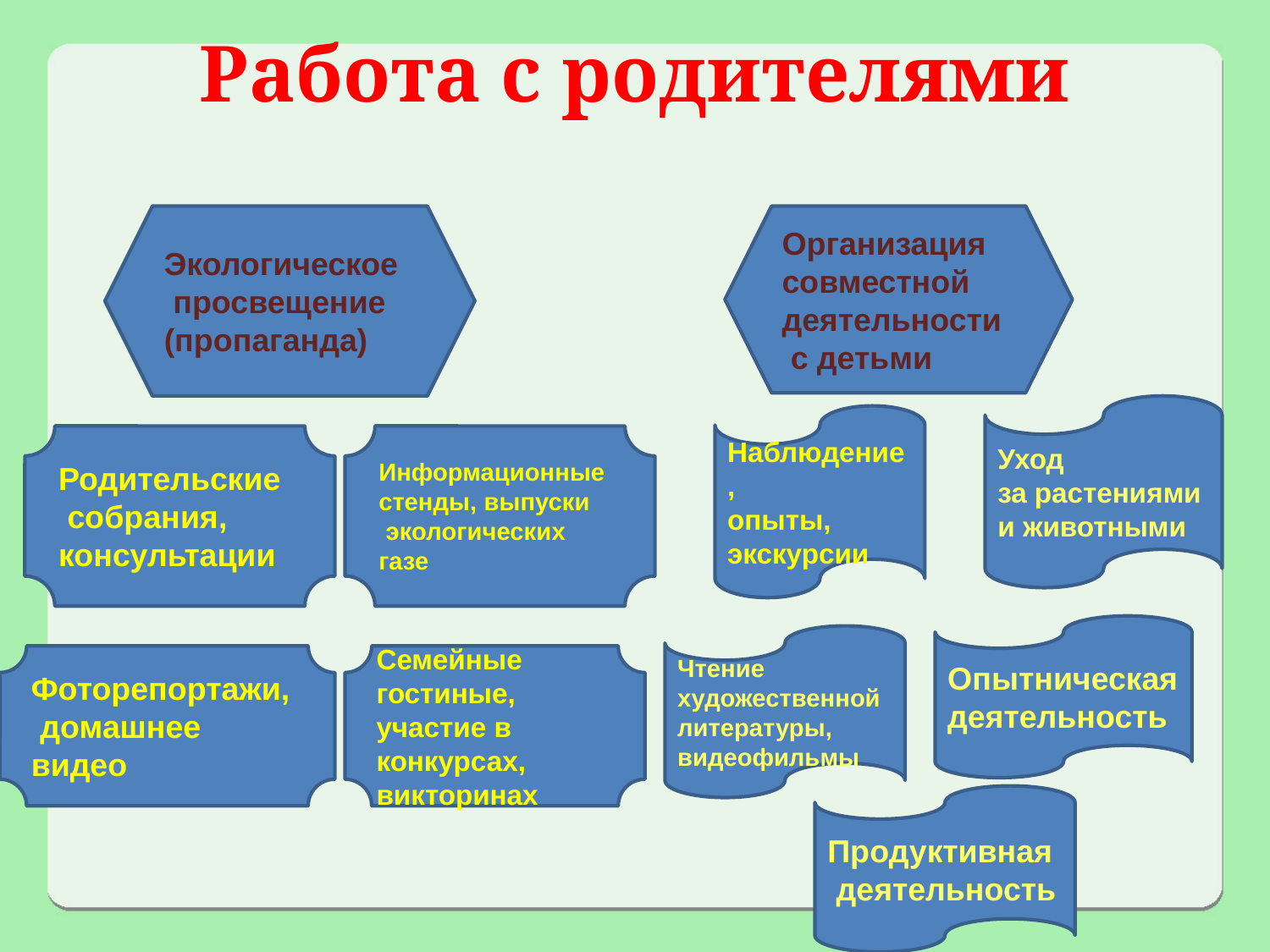

# Работа с родителями
Экологическое
 просвещение
(пропаганда)
(
Организация
совместной
деятельности
 с детьми
Уход
за растениями
и животными
Наблюдение,
опыты,
экскурсии
Родительские
 собрания,
консультации
Информационные
стенды, выпуски
 экологических газе
Опытническая
деятельность
Чтение
художественной
литературы,
видеофильмы
Фоторепортажи,
 домашнее видео
Семейные гостиные,
участие в конкурсах,
викторинах
Продуктивная
 деятельность